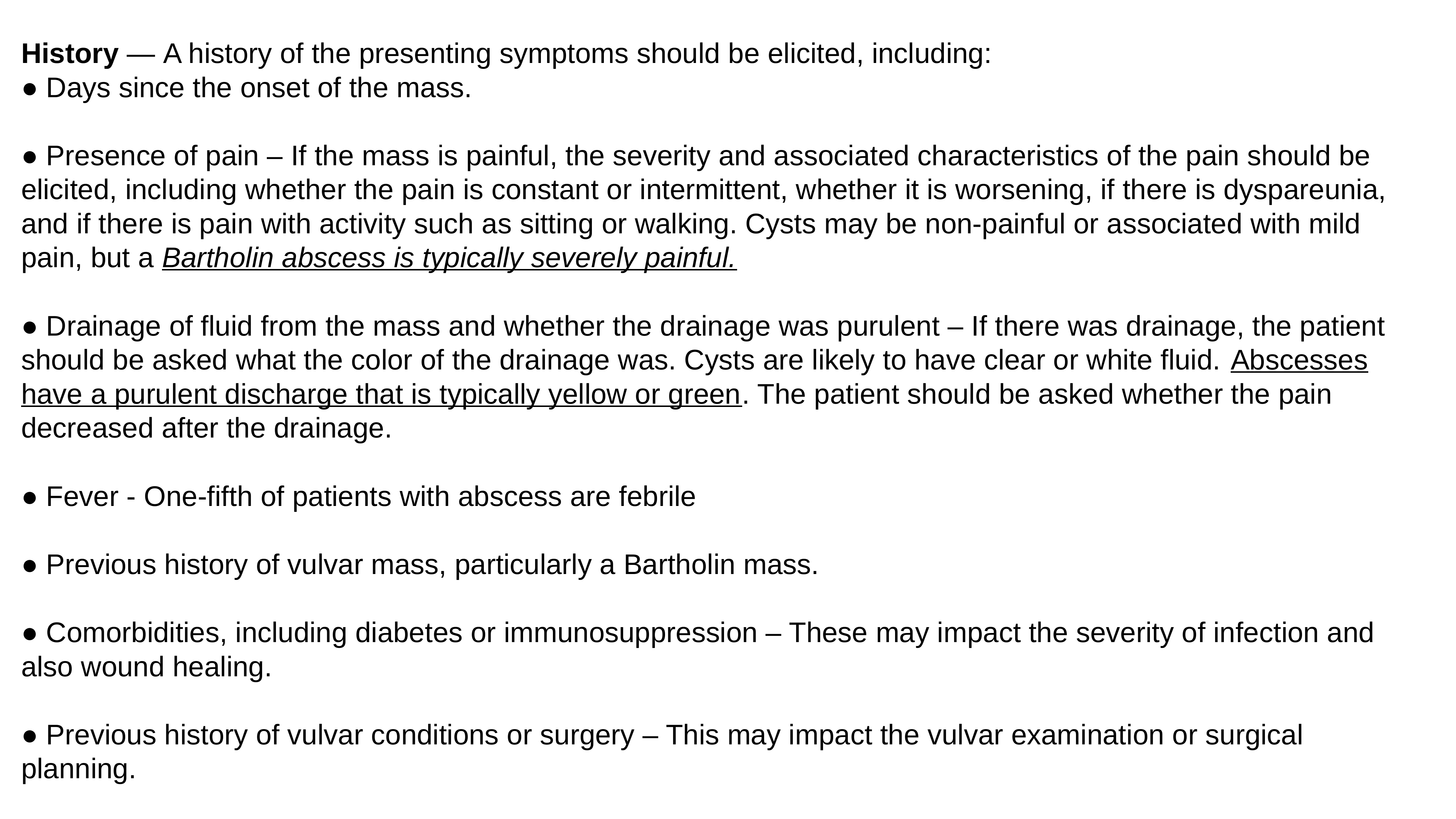

# History — A history of the presenting symptoms should be elicited, including:
● Days since the onset of the mass.

● Presence of pain – If the mass is painful, the severity and associated characteristics of the pain should be elicited, including whether the pain is constant or intermittent, whether it is worsening, if there is dyspareunia, and if there is pain with activity such as sitting or walking. Cysts may be non-painful or associated with mild pain, but a Bartholin abscess is typically severely painful.

● Drainage of fluid from the mass and whether the drainage was purulent – If there was drainage, the patient should be asked what the color of the drainage was. Cysts are likely to have clear or white fluid. Abscesses have a purulent discharge that is typically yellow or green. The patient should be asked whether the pain decreased after the drainage.

● Fever - One-fifth of patients with abscess are febrile

● Previous history of vulvar mass, particularly a Bartholin mass.

● Comorbidities, including diabetes or immunosuppression – These may impact the severity of infection and also wound healing.

● Previous history of vulvar conditions or surgery – This may impact the vulvar examination or surgical planning.